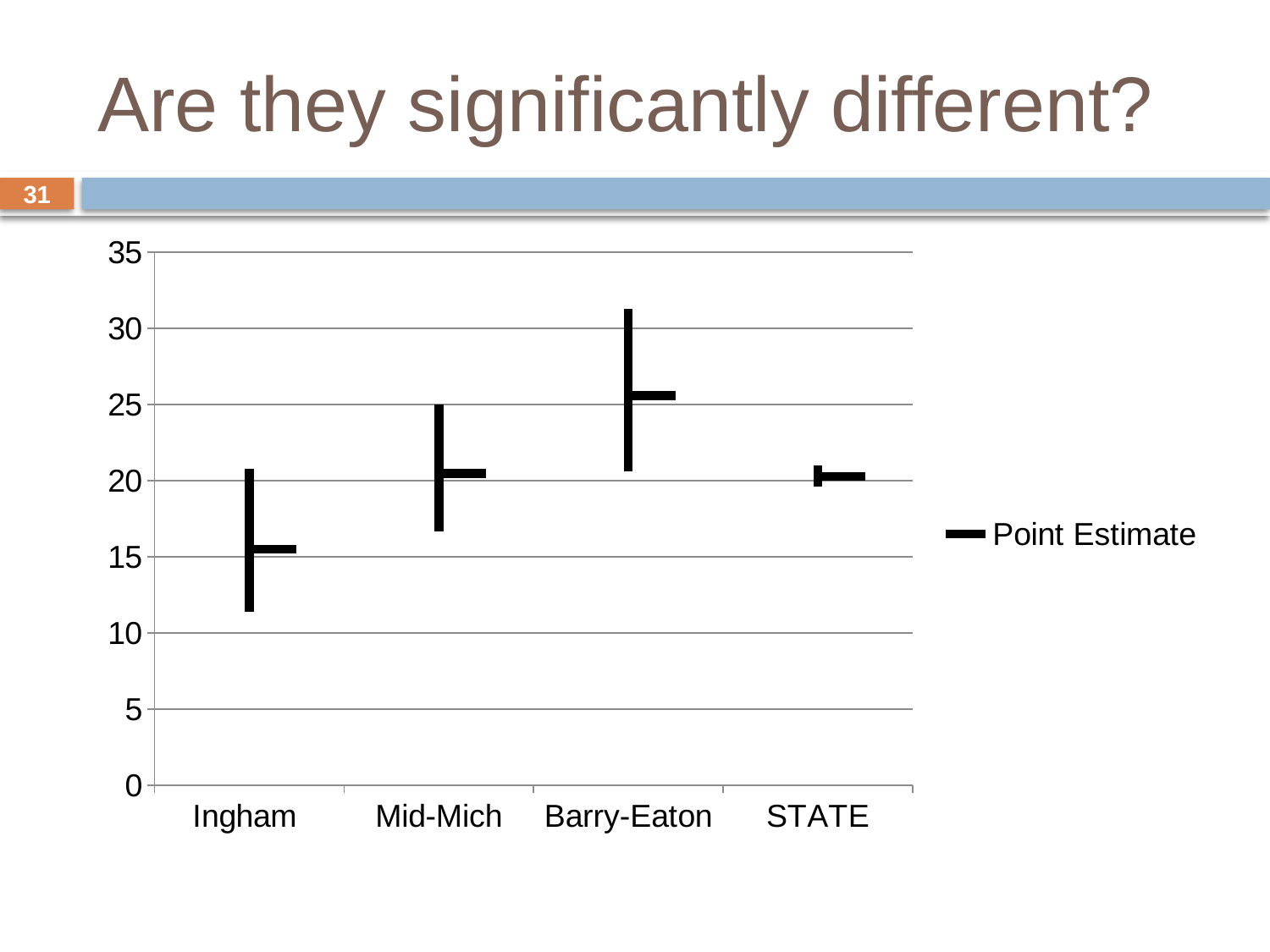

# Are they significantly different?
31

[unsupported chart]